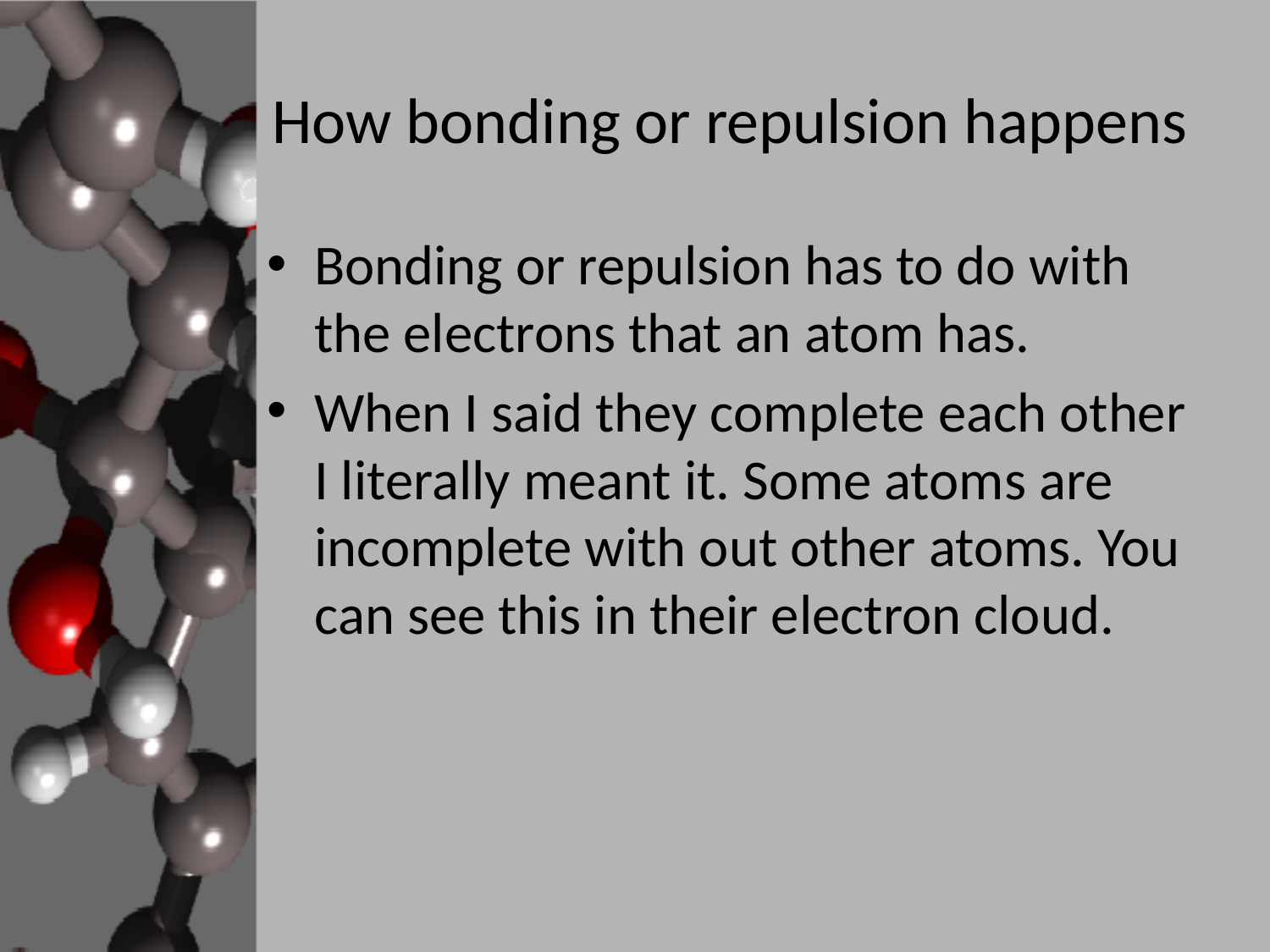

# How bonding or repulsion happens
Bonding or repulsion has to do with the electrons that an atom has.
When I said they complete each other I literally meant it. Some atoms are incomplete with out other atoms. You can see this in their electron cloud.